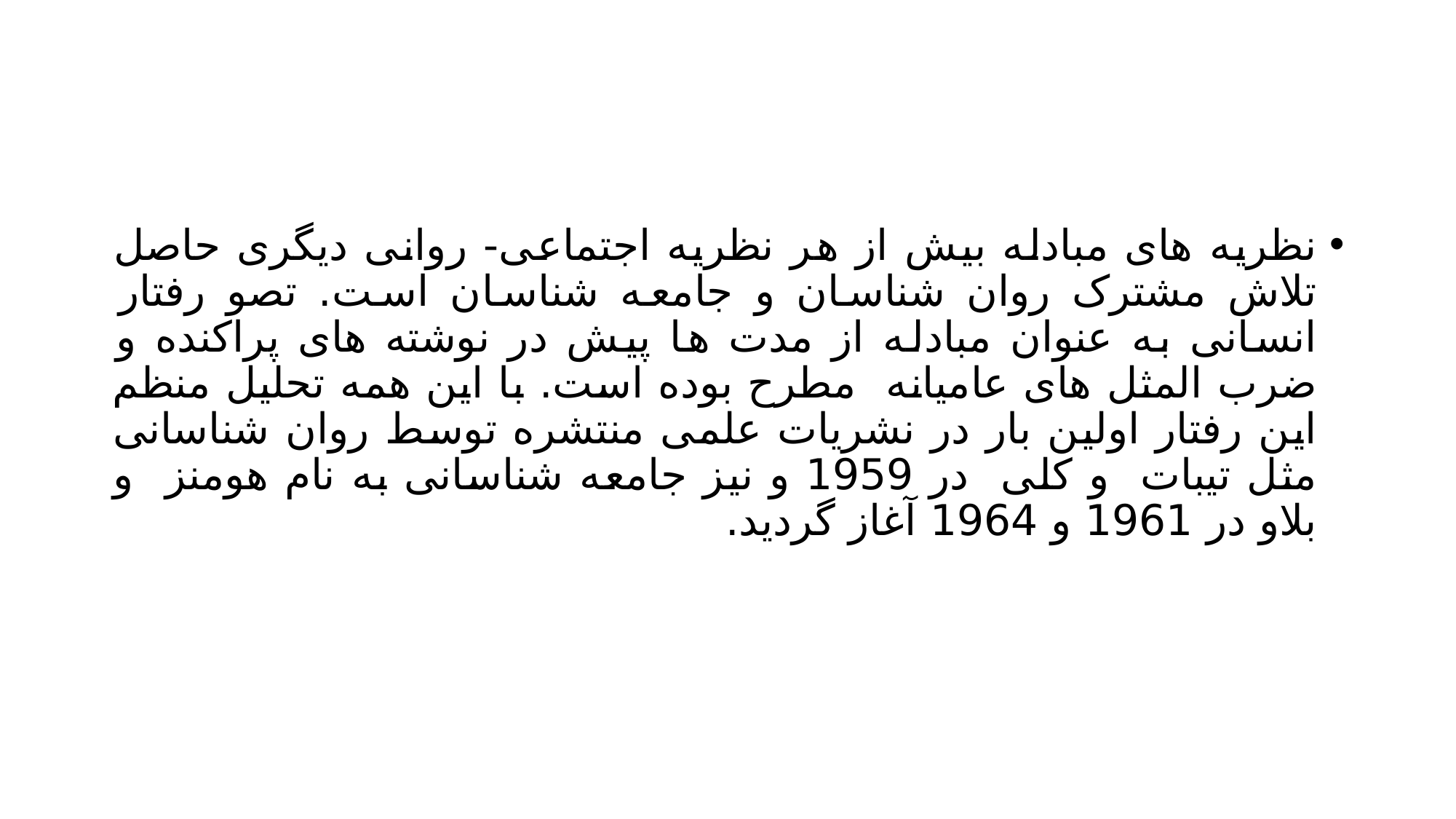

#
نظریه های مبادله بیش از هر نظریه اجتماعی- روانی دیگری حاصل تلاش مشترک روان شناسان و جامعه شناسان است. تصو رفتار انسانی به عنوان مبادله از مدت ها پیش در نوشته های پراکنده و ضرب المثل های عامیانه  مطرح بوده است. با این همه تحلیل منظم این رفتار اولین بار در نشریات علمی منتشره توسط روان شناسانی مثل تیبات  و کلی  در 1959 و نیز جامعه شناسانی به نام هومنز  و بلاو در 1961 و 1964 آغاز گردید.